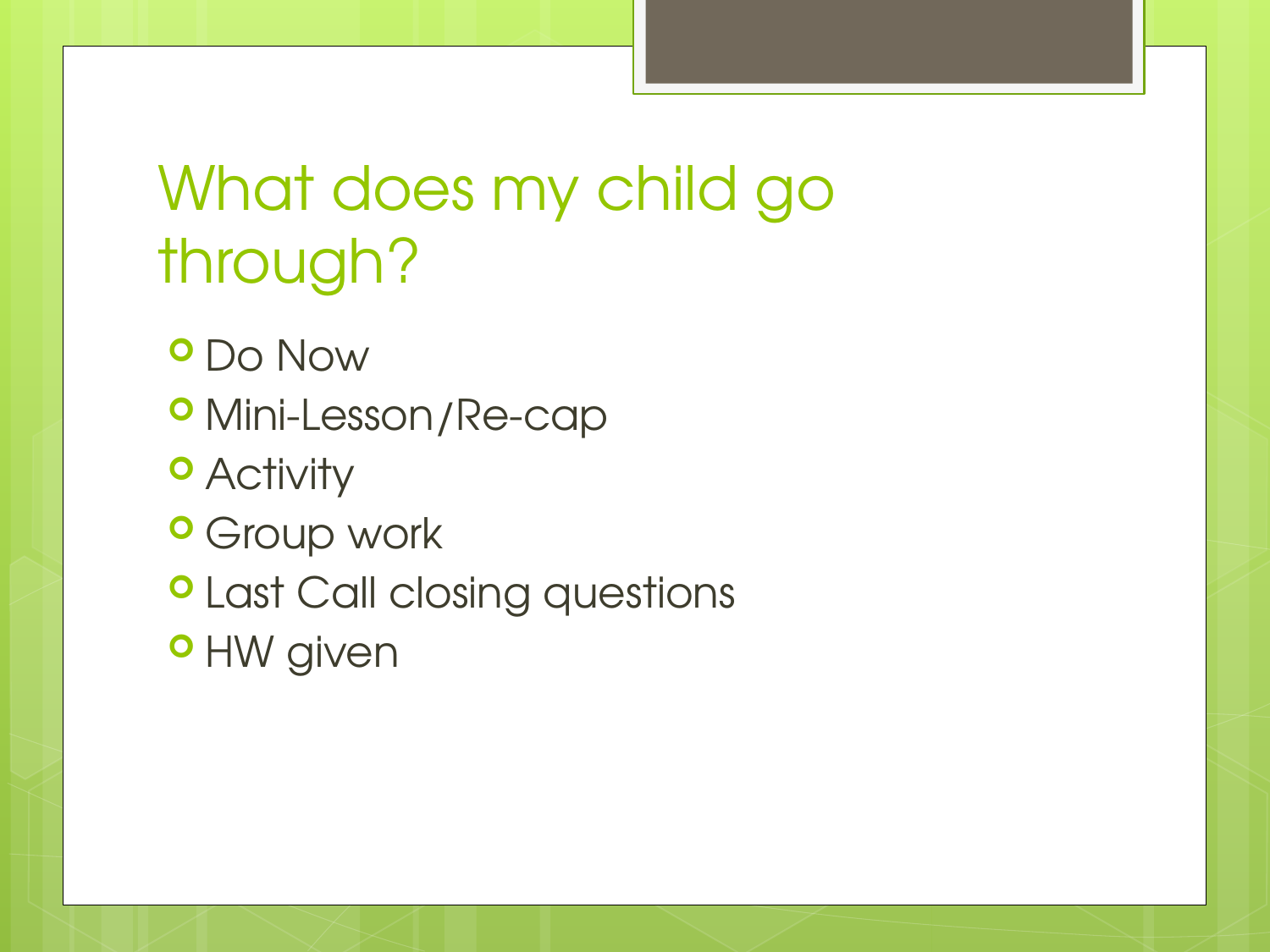

# What does my child go through?
Do Now
Mini-Lesson/Re-cap
Activity
Group work
Last Call closing questions
HW given